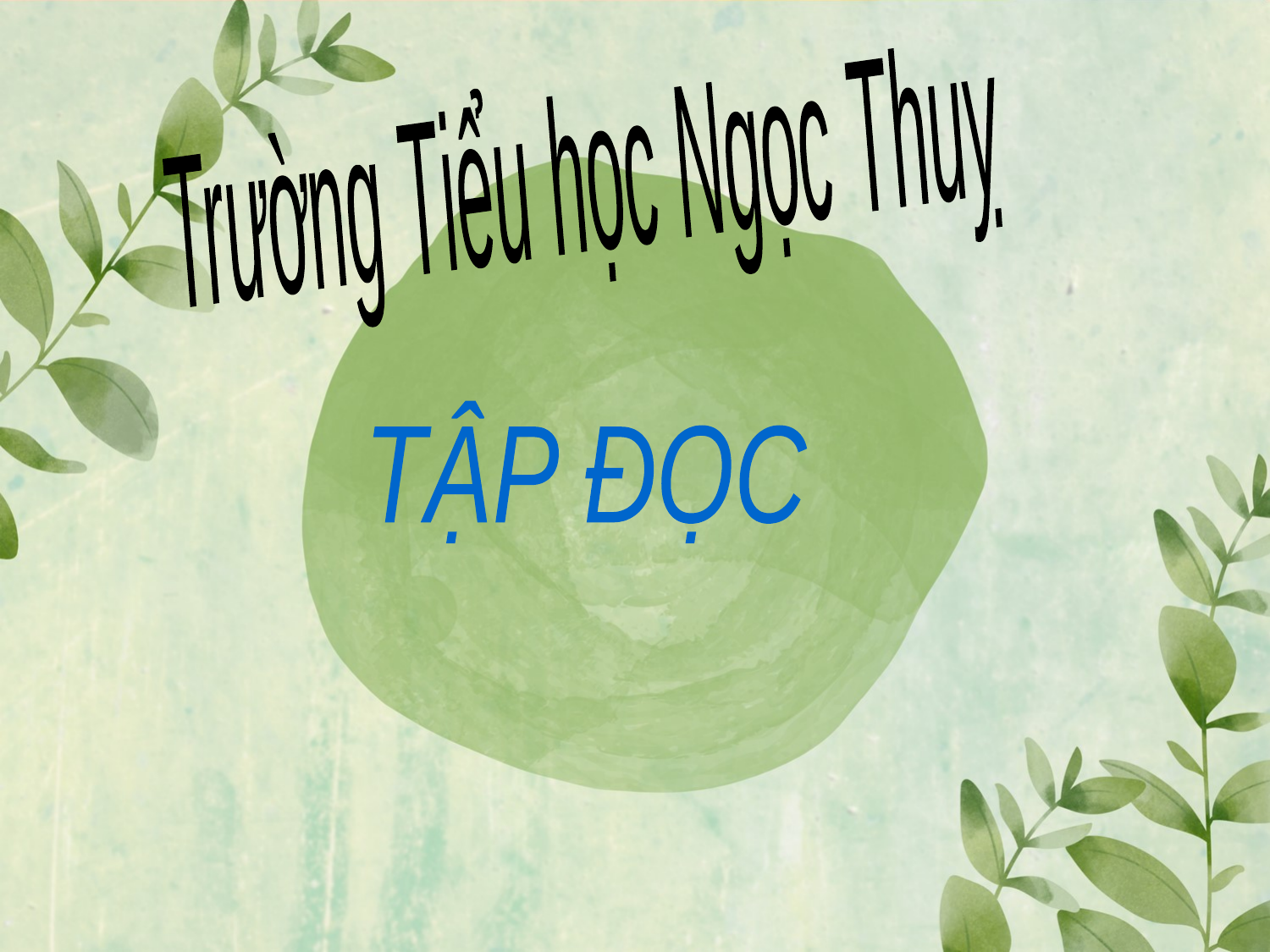

Trường Tiểu học Ngọc Thuỵ
TẬP ĐỌC